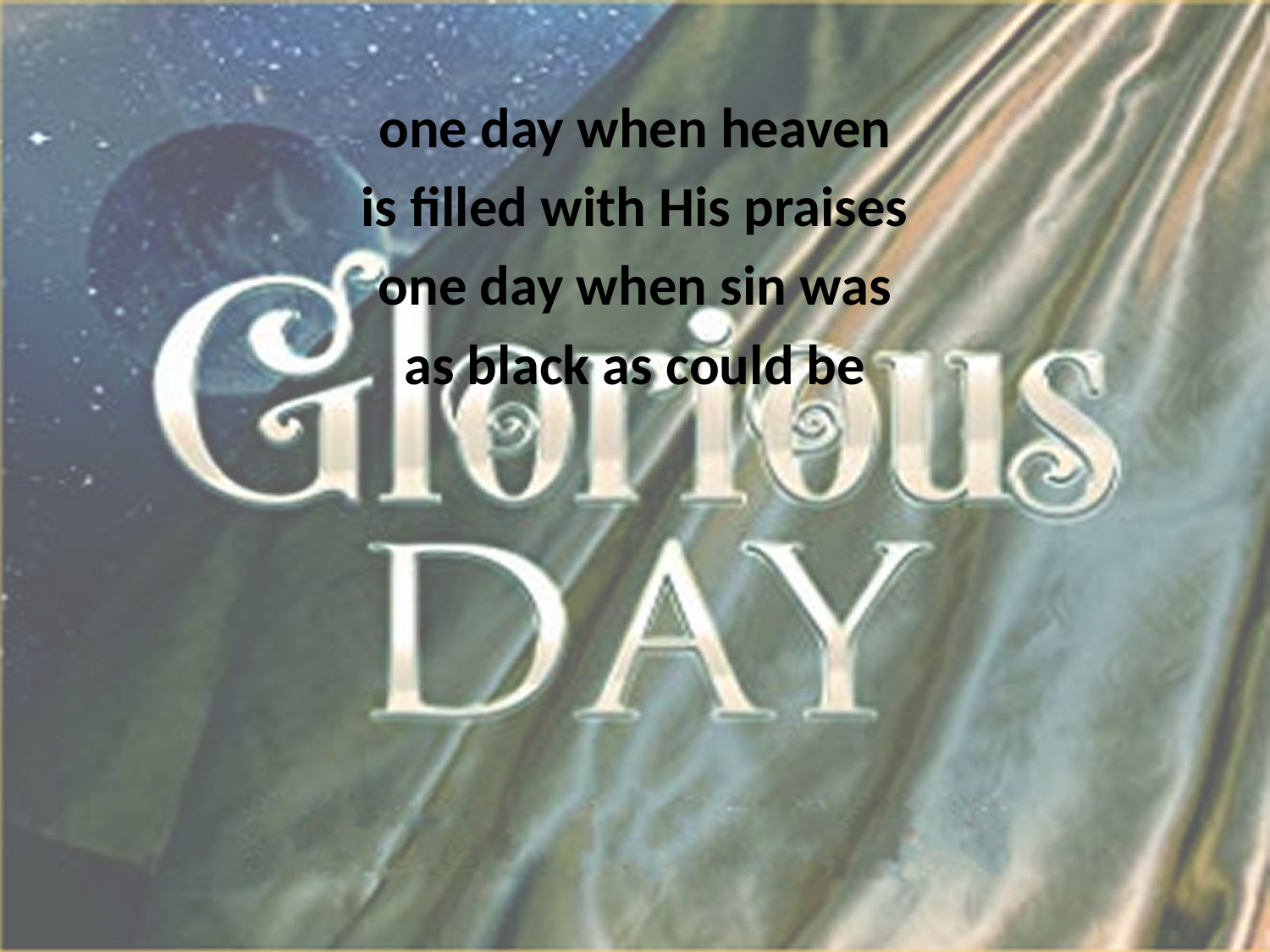

one day when heaven
is filled with His praises
one day when sin was
as black as could be